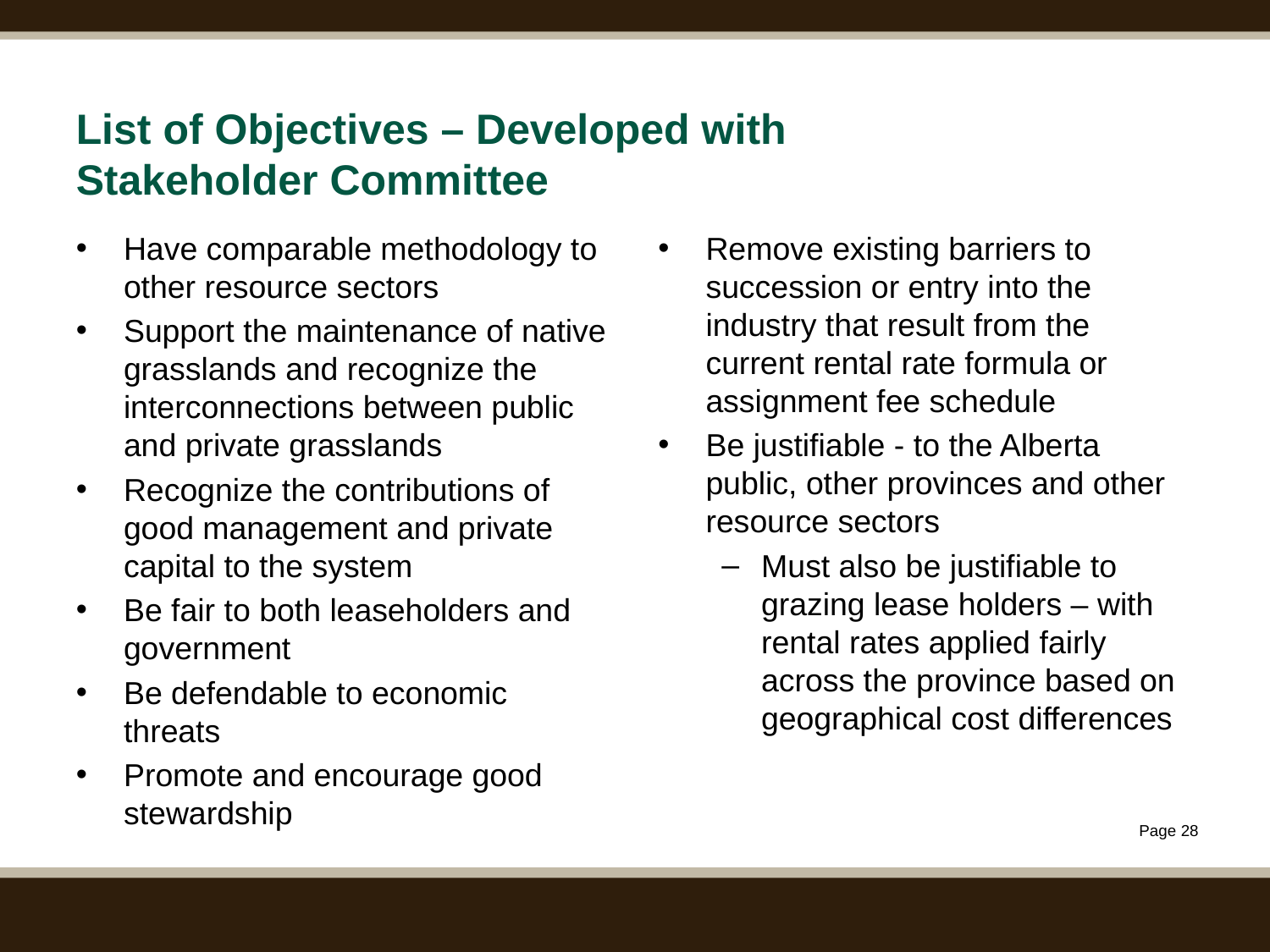

# List of Objectives – Developed with Stakeholder Committee
Have comparable methodology to other resource sectors
Support the maintenance of native grasslands and recognize the interconnections between public and private grasslands
Recognize the contributions of good management and private capital to the system
Be fair to both leaseholders and government
Be defendable to economic threats
Promote and encourage good stewardship

Remove existing barriers to succession or entry into the industry that result from the current rental rate formula or assignment fee schedule
Be justifiable - to the Alberta public, other provinces and other resource sectors
Must also be justifiable to grazing lease holders – with rental rates applied fairly across the province based on geographical cost differences